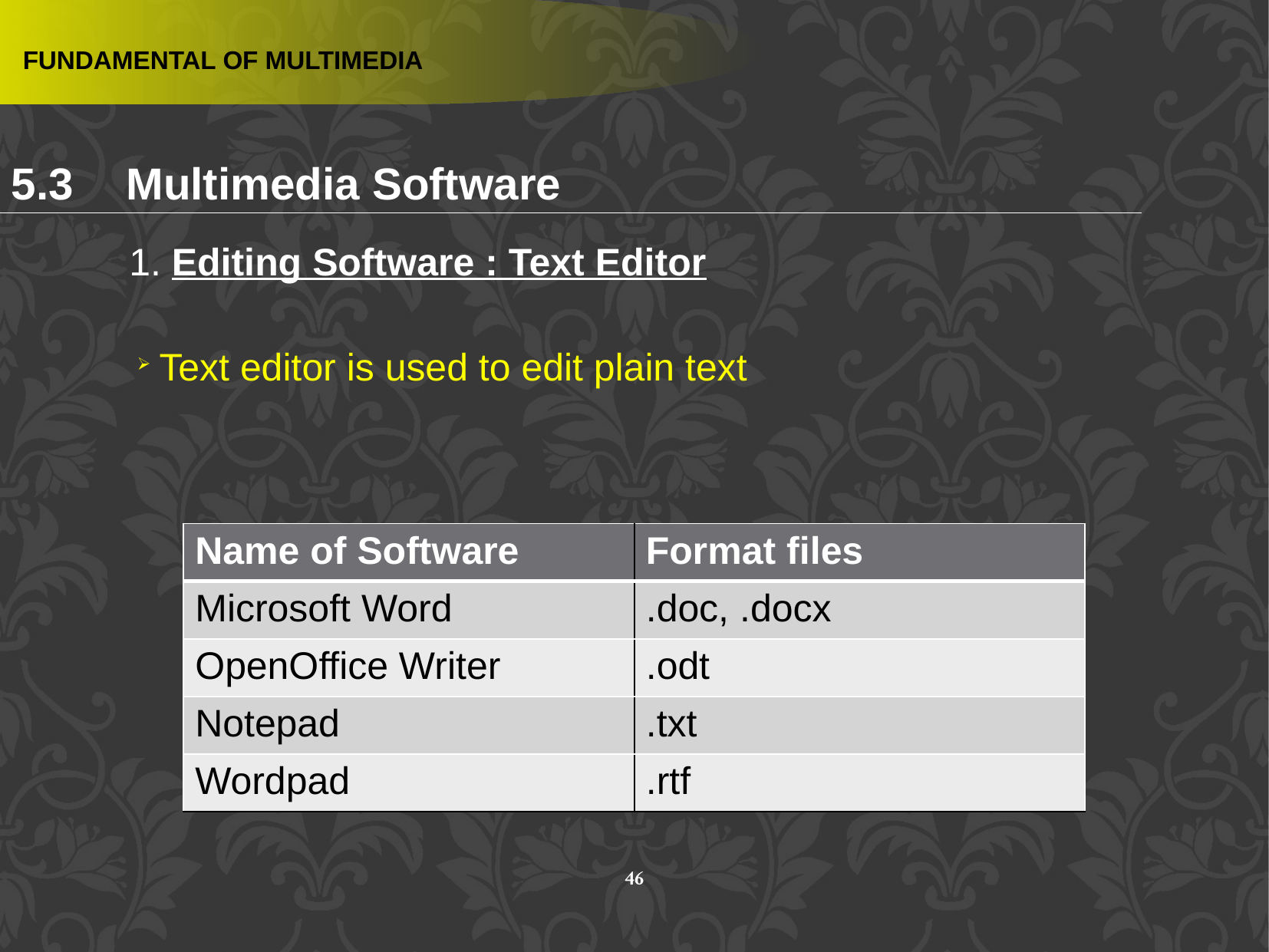

FUNDAMENTAL OF MULTIMEDIA
5.3 	Multimedia Software
1. Editing Software : Text Editor
Text editor is used to edit plain text
| Name of Software | Format files |
| --- | --- |
| Microsoft Word | .doc, .docx |
| OpenOffice Writer | .odt |
| Notepad | .txt |
| Wordpad | .rtf |
46